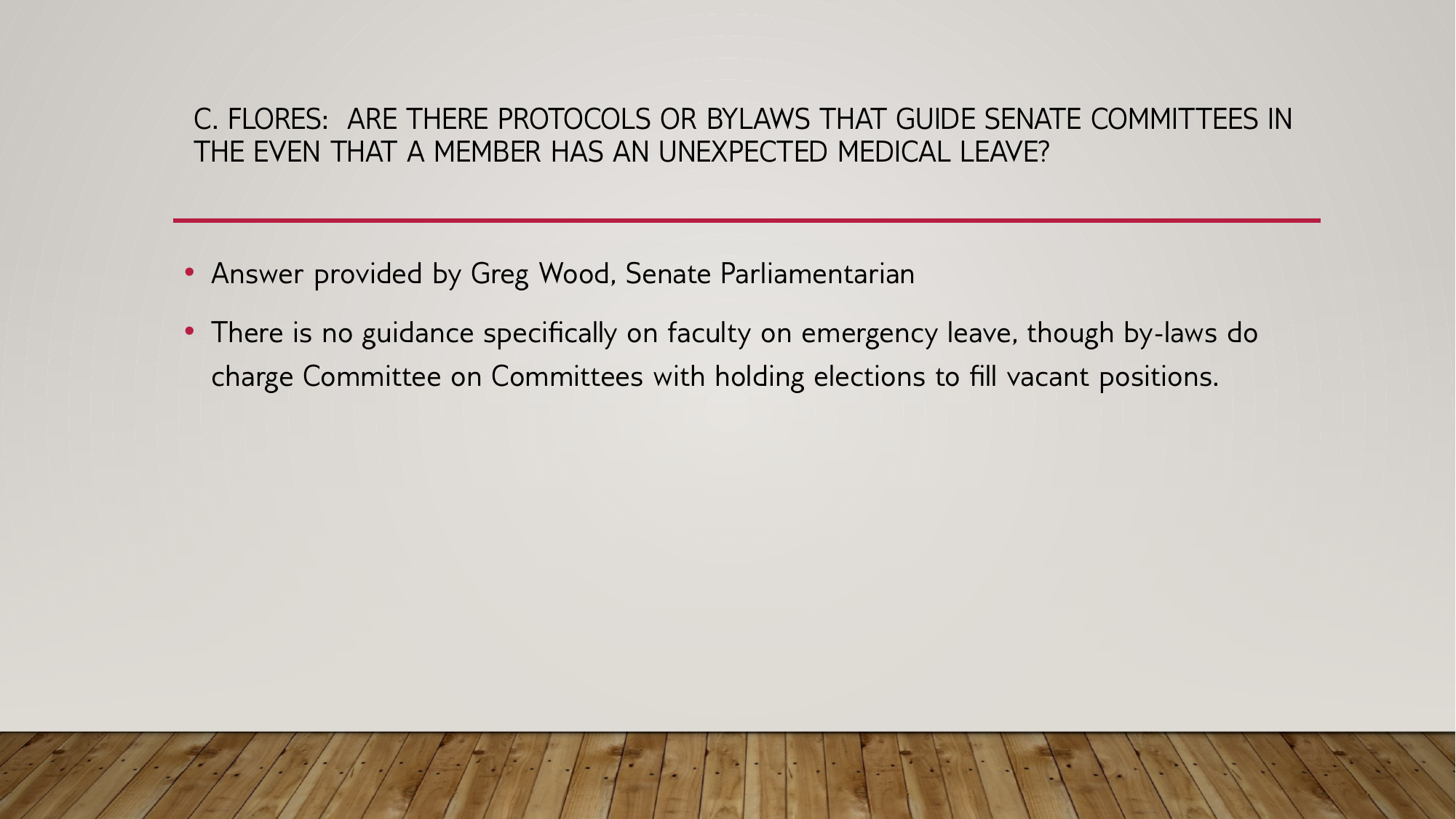

# C. Flores:  Are there protocols or bylaws that guide senate committees in the even that a member has an unexpected medical leave?
Answer provided by Greg Wood, Senate Parliamentarian
There is no guidance specifically on faculty on emergency leave, though by-laws do charge Committee on Committees with holding elections to fill vacant positions.